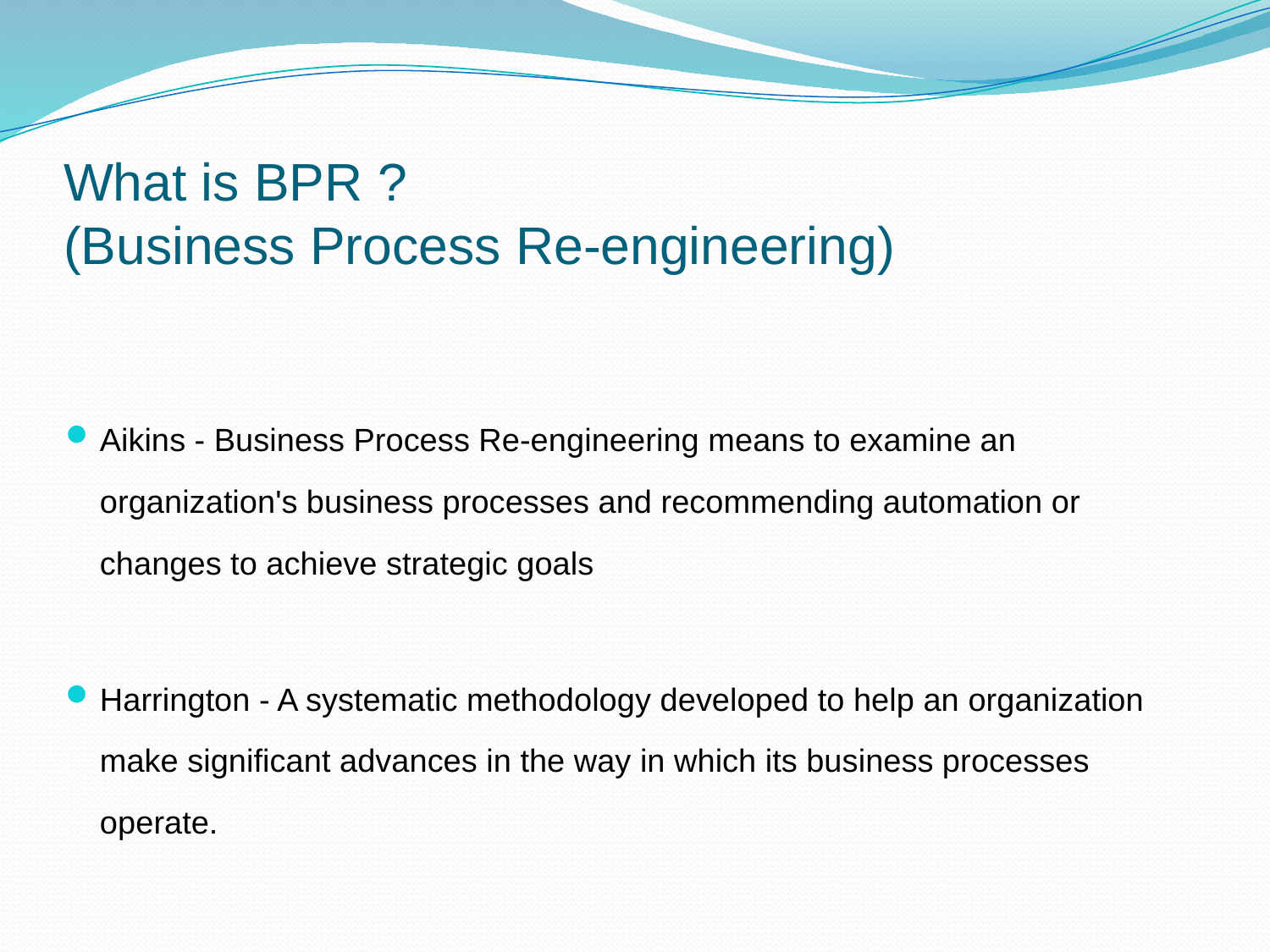

# What is BPR ? (Business Process Re-engineering)

Aikins - Business Process Re-engineering means to examine an organization's business processes and recommending automation or changes to achieve strategic goals

Harrington - A systematic methodology developed to help an organization make significant advances in the way in which its business processes operate.